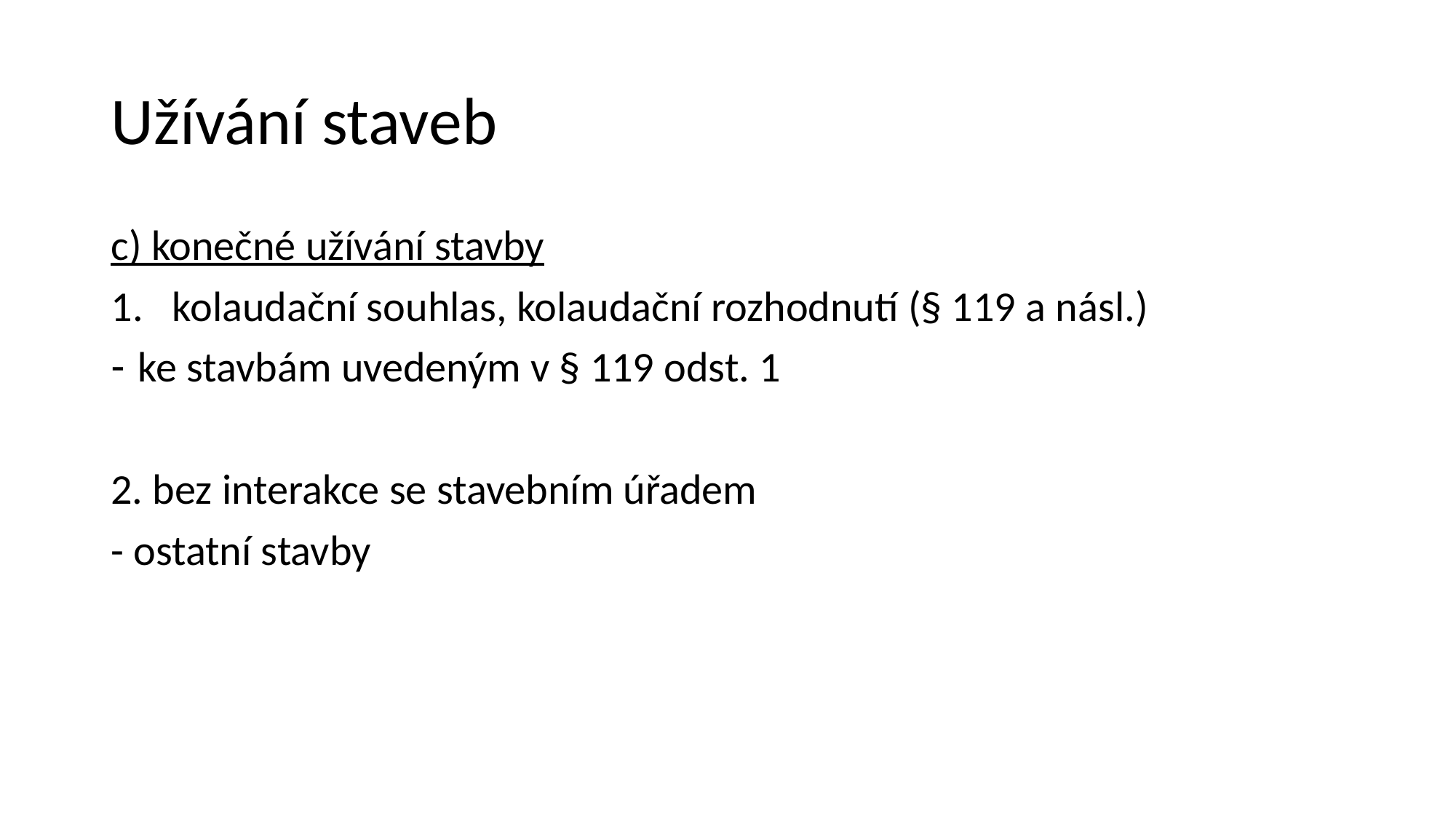

# Užívání staveb
c) konečné užívání stavby
kolaudační souhlas, kolaudační rozhodnutí (§ 119 a násl.)
ke stavbám uvedeným v § 119 odst. 1

2. bez interakce se stavebním úřadem
- ostatní stavby